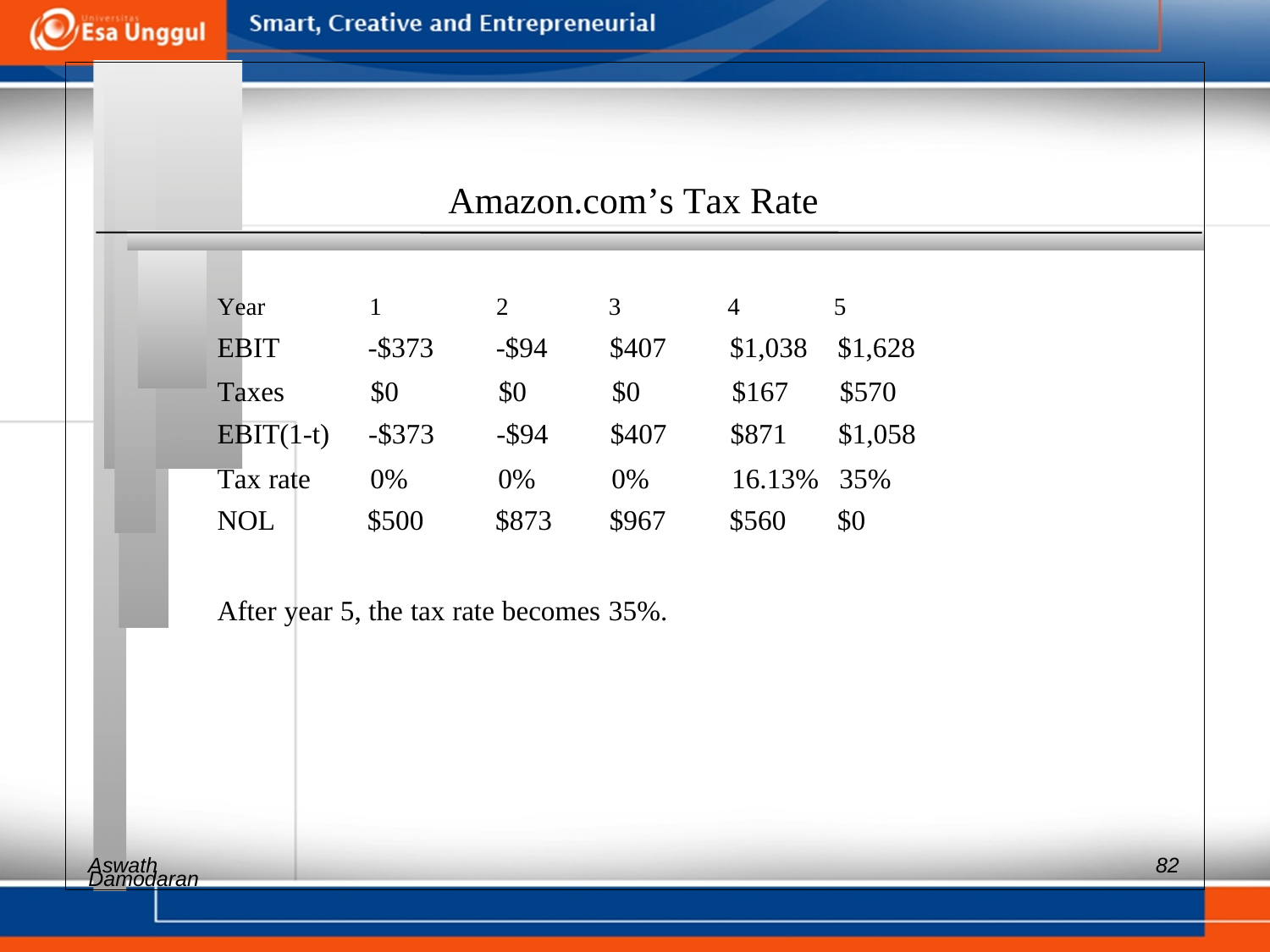

Amazon.com’s Tax Rate
Year                1                  2                3                 4               5
EBIT            -$373        -$94        $407         $1,038    $1,628
Taxes            $0              $0            $0             $167       $570
EBIT(1-t)     -$373        -$94        $407         $871       $1,058
Tax rate        0%            0%          0%           16.13%  35%
NOL             $500          $873        $967         $560       $0
After year 5, the tax rate becomes 35%.
Aswath

82
Damodaran